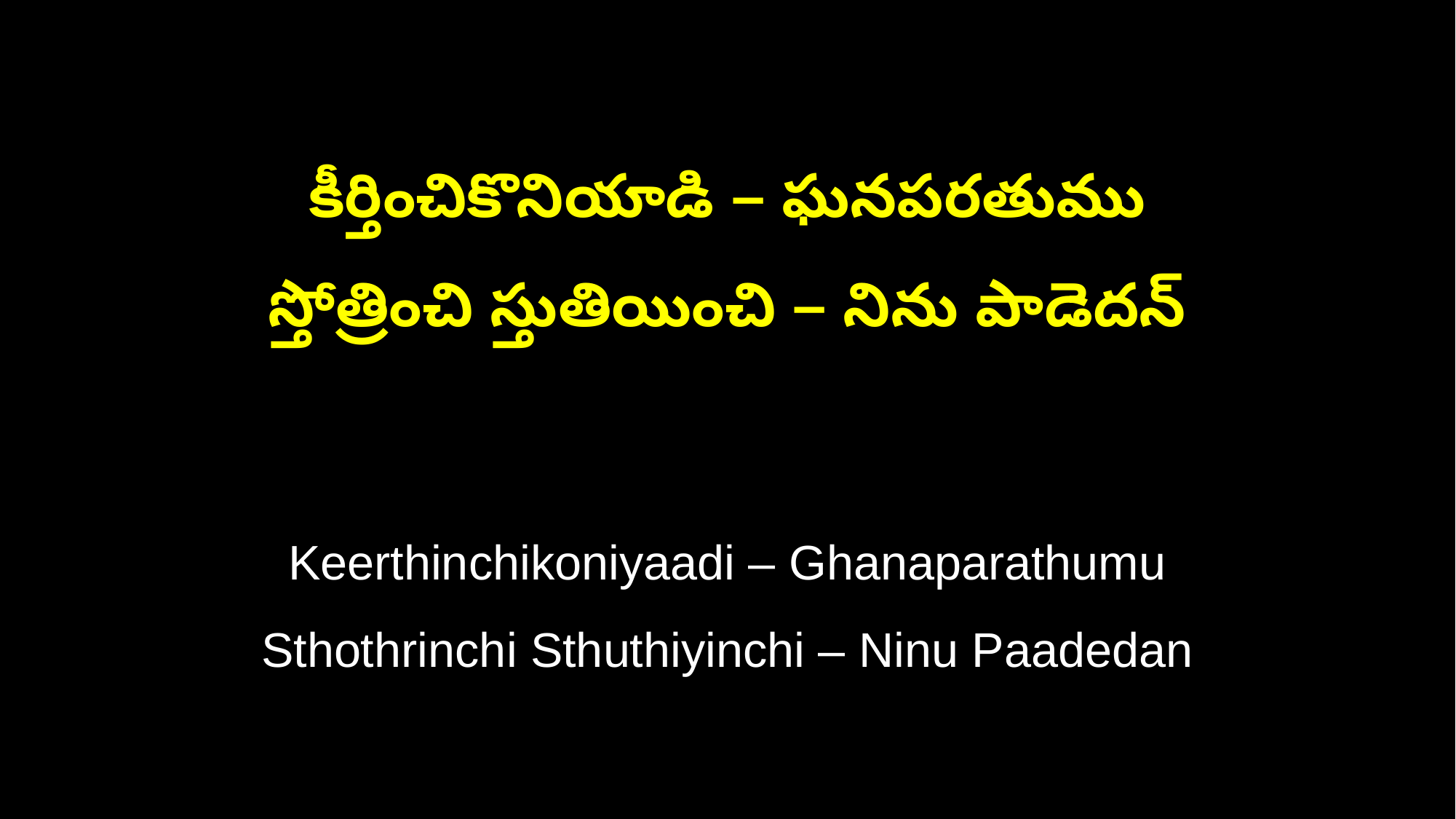

కీర్తించికొనియాడి – ఘనపరతుము
స్తోత్రించి స్తుతియించి – నిను పాడెదన్
Keerthinchikoniyaadi – Ghanaparathumu
Sthothrinchi Sthuthiyinchi – Ninu Paadedan